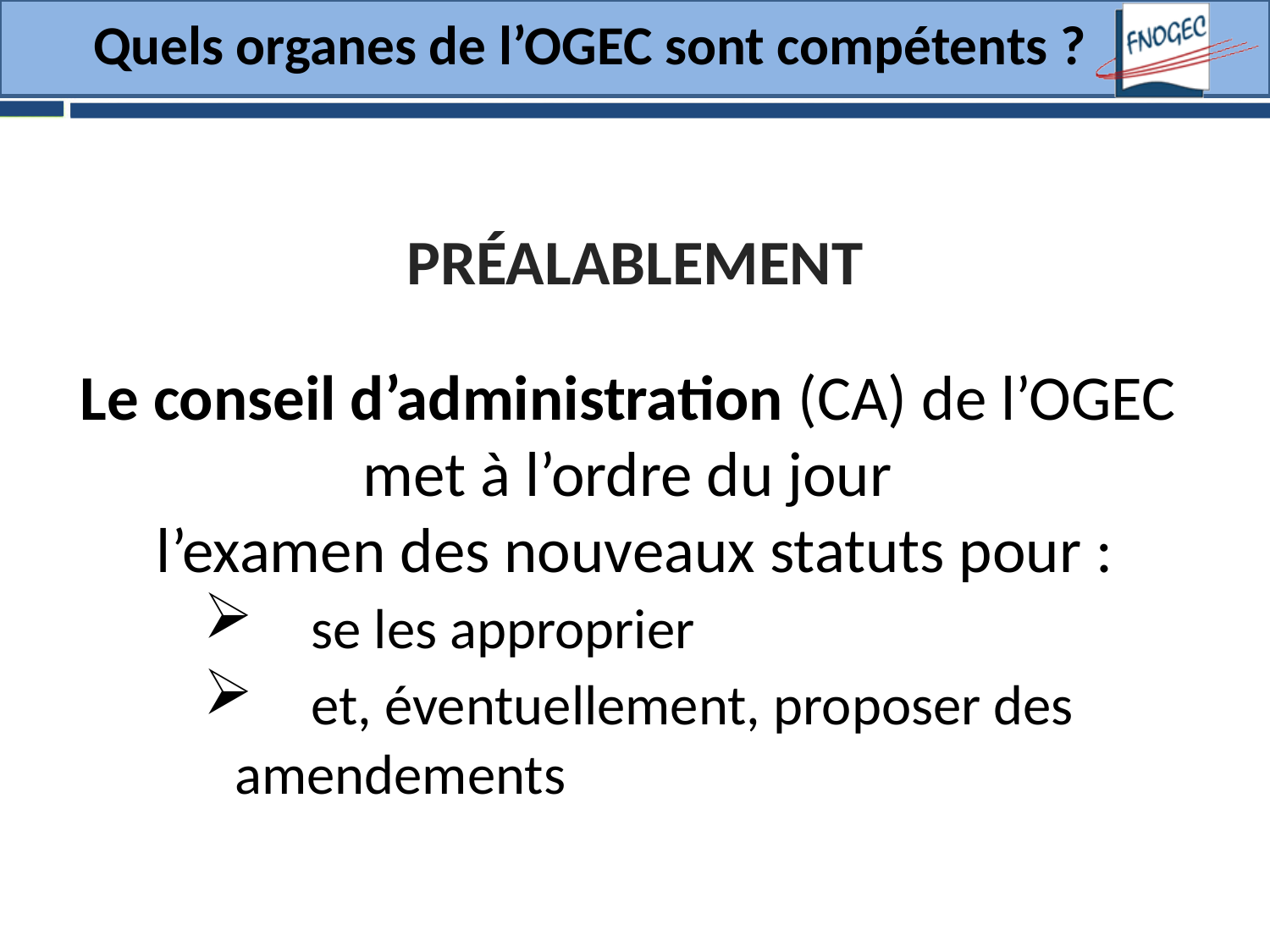

# Quels organes de l’OGEC sont compétents ?

Préalablement

Le conseil d’administration (CA) de l’OGEC
met à l’ordre du jour
l’examen des nouveaux statuts pour :
    se les approprier
    et, éventuellement, proposer des amendements